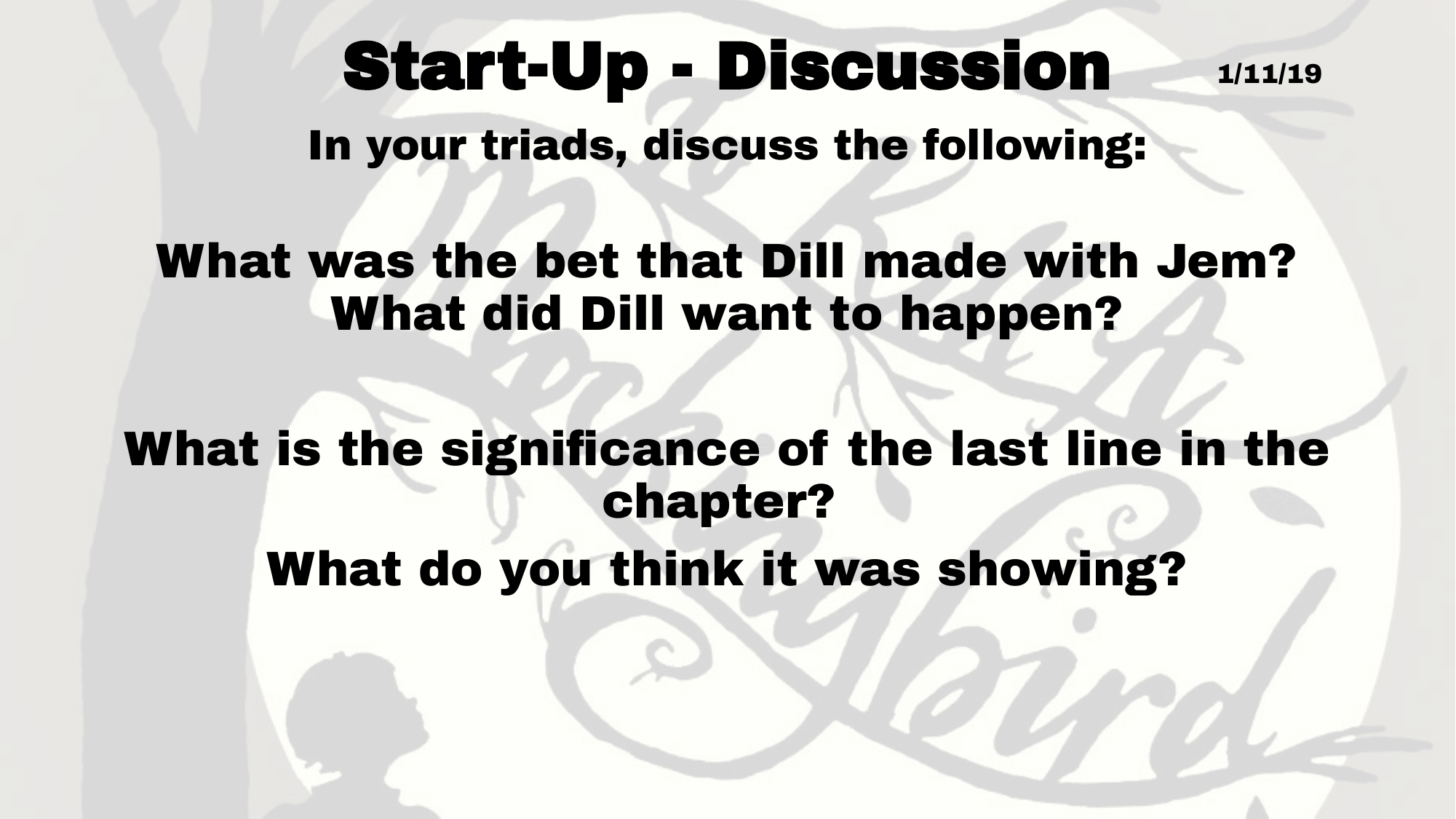

# Start-Up - Discussion
1/11/19
In your triads, discuss the following:

What was the bet that Dill made with Jem? What did Dill want to happen?

What is the significance of the last line in the chapter?
What do you think it was showing?